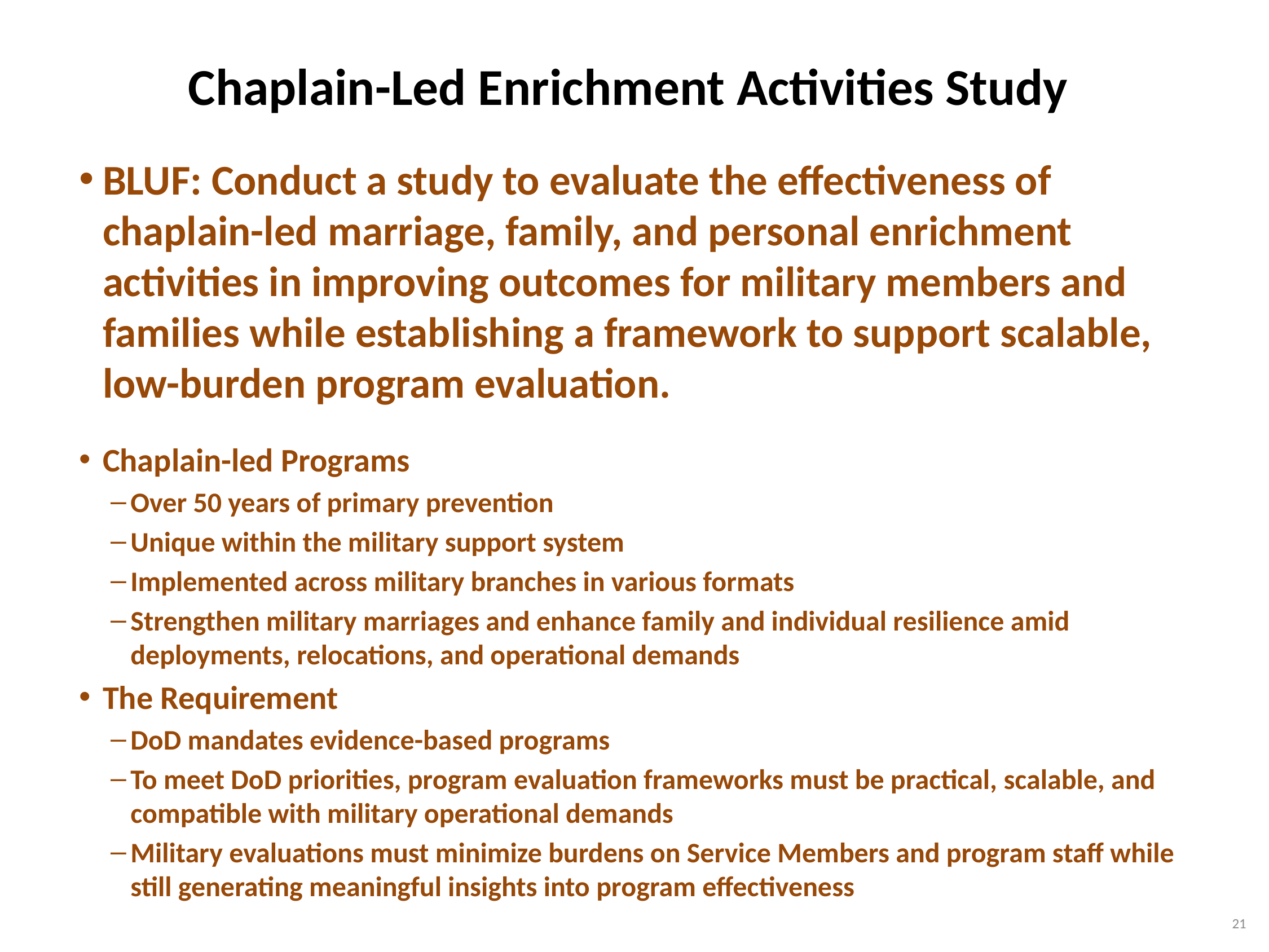

# Chaplain-Led Enrichment Activities Study
BLUF: Conduct a study to evaluate the effectiveness of chaplain-led marriage, family, and personal enrichment activities in improving outcomes for military members and families while establishing a framework to support scalable, low-burden program evaluation.

Chaplain-led Programs
Over 50 years of primary prevention
Unique within the military support system
Implemented across military branches in various formats
Strengthen military marriages and enhance family and individual resilience amid deployments, relocations, and operational demands
The Requirement
DoD mandates evidence-based programs
To meet DoD priorities, program evaluation frameworks must be practical, scalable, and compatible with military operational demands
Military evaluations must minimize burdens on Service Members and program staff while still generating meaningful insights into program effectiveness

21